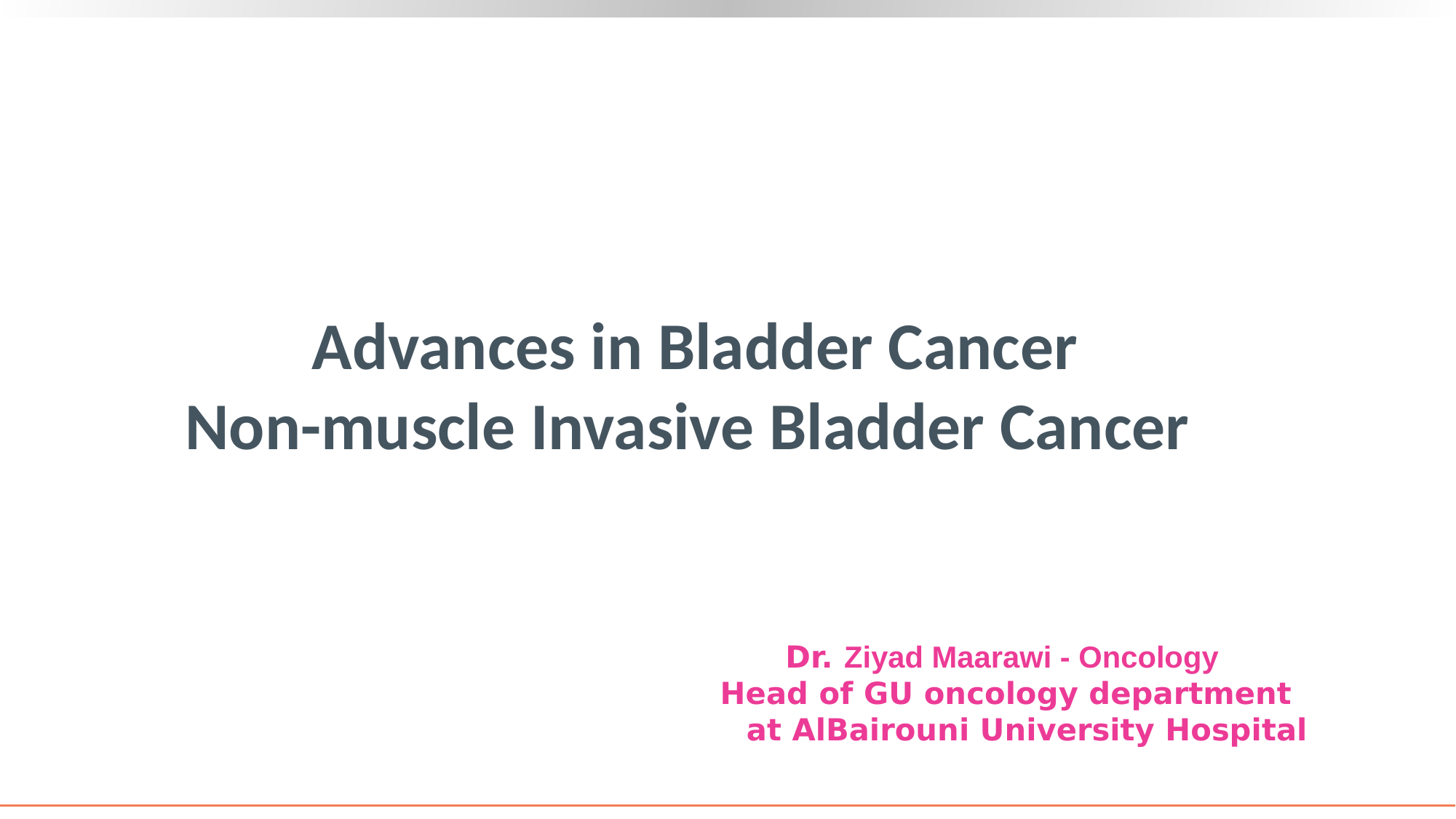

# Advances in Bladder Cancer Non-muscle Invasive Bladder Cancer Dr. Ziyad Maarawi - Oncology Head of GU oncology department at AlBairouni University Hospital